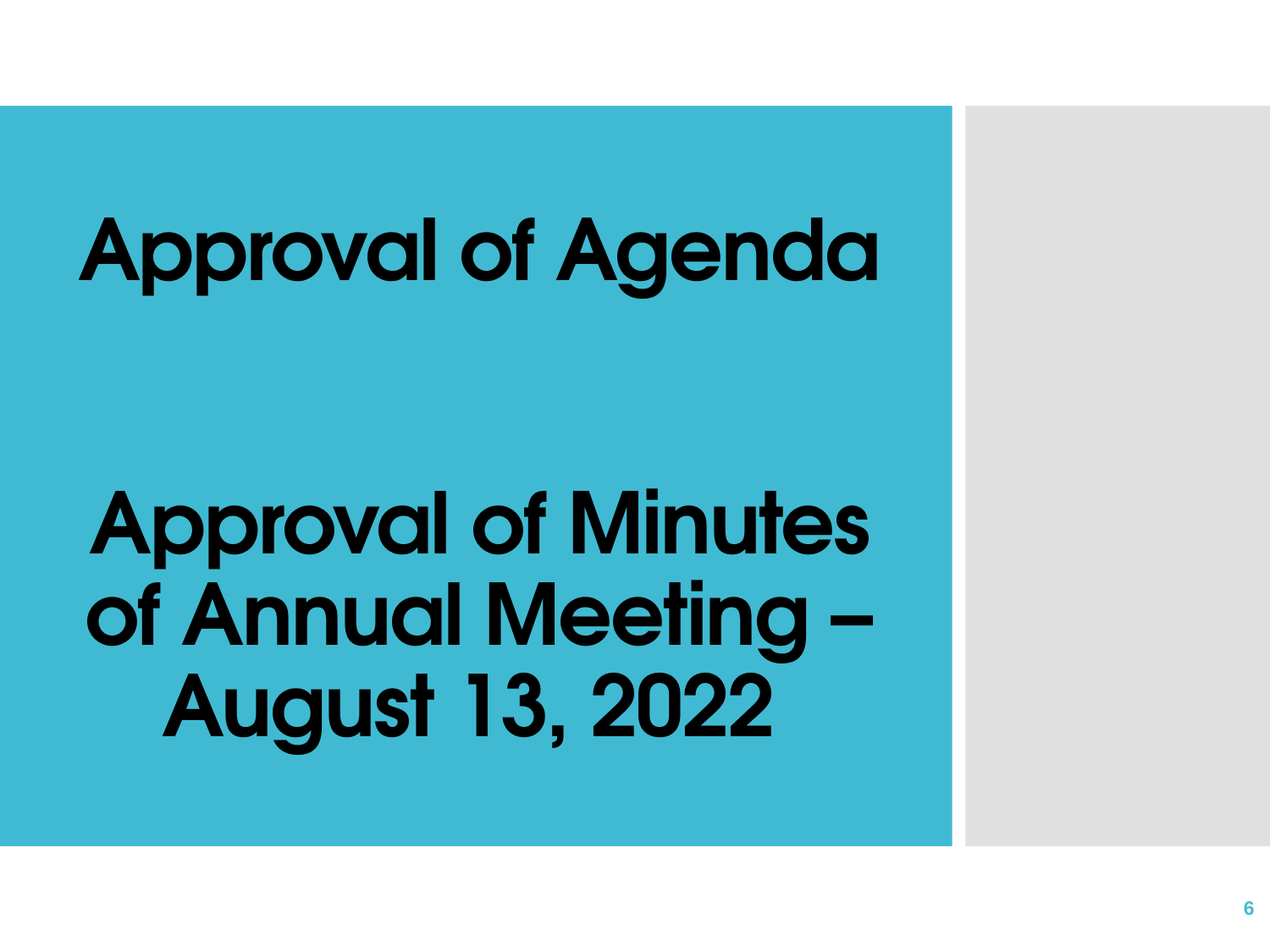

# Approval of Agenda Approval of Minutes of Annual Meeting – August 13, 2022
6